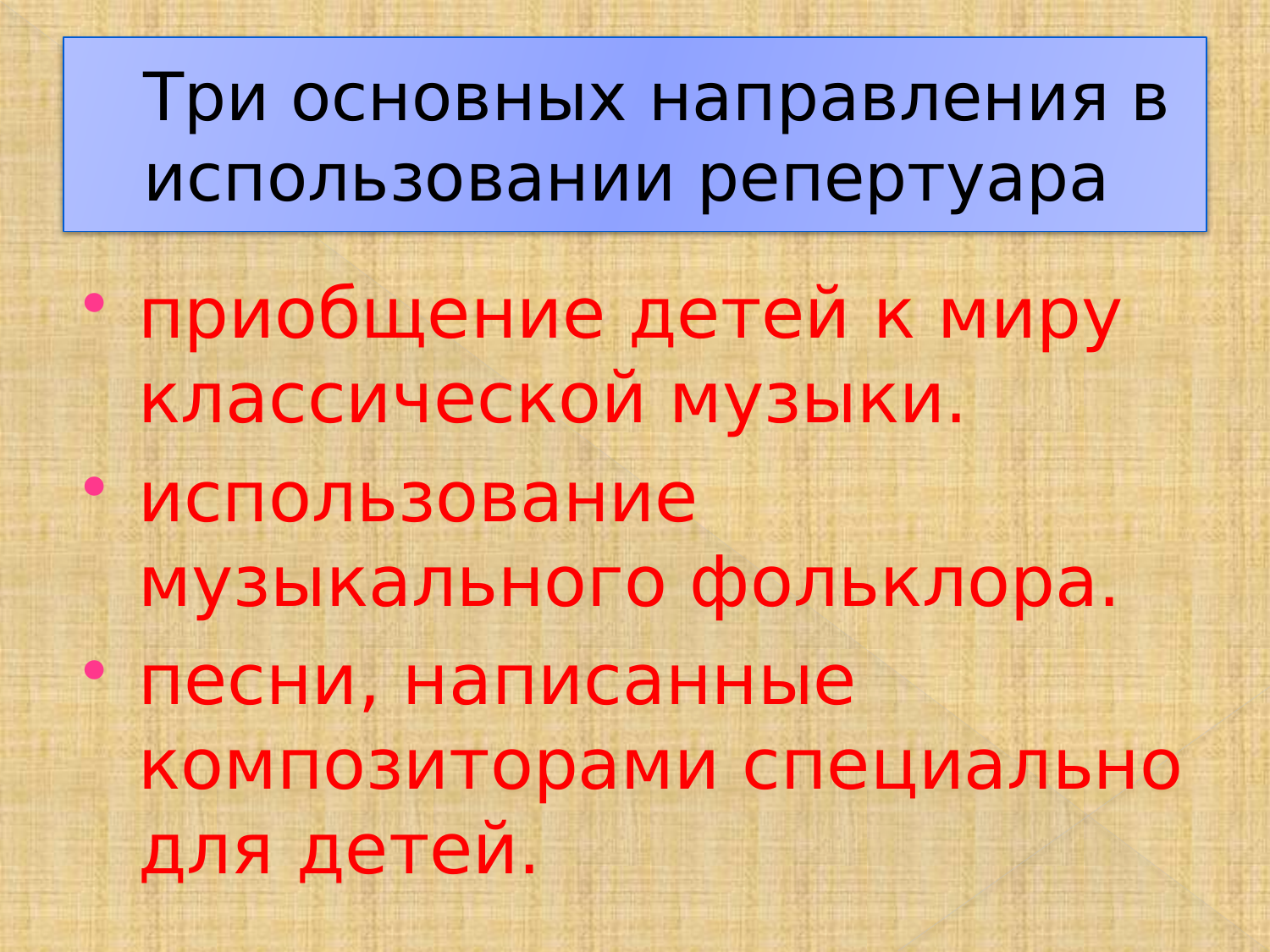

# Три основных направления в использовании репертуара
приобщение детей к миру классической музыки.
использование музыкального фольклора.
песни, написанные композиторами специально для детей.